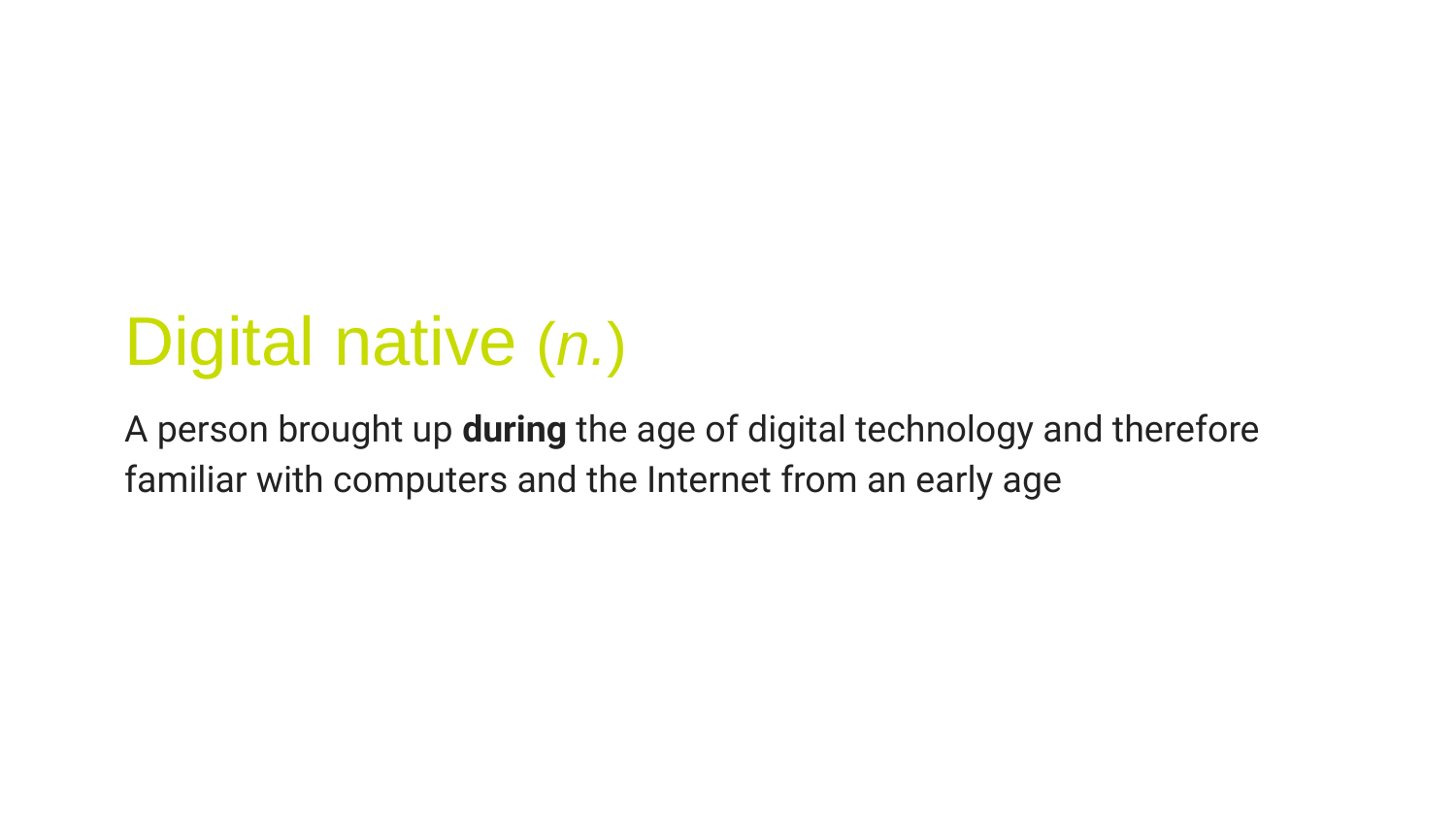

# Digital native (n.)
A person brought up during the age of digital technology and therefore familiar with computers and the Internet from an early age